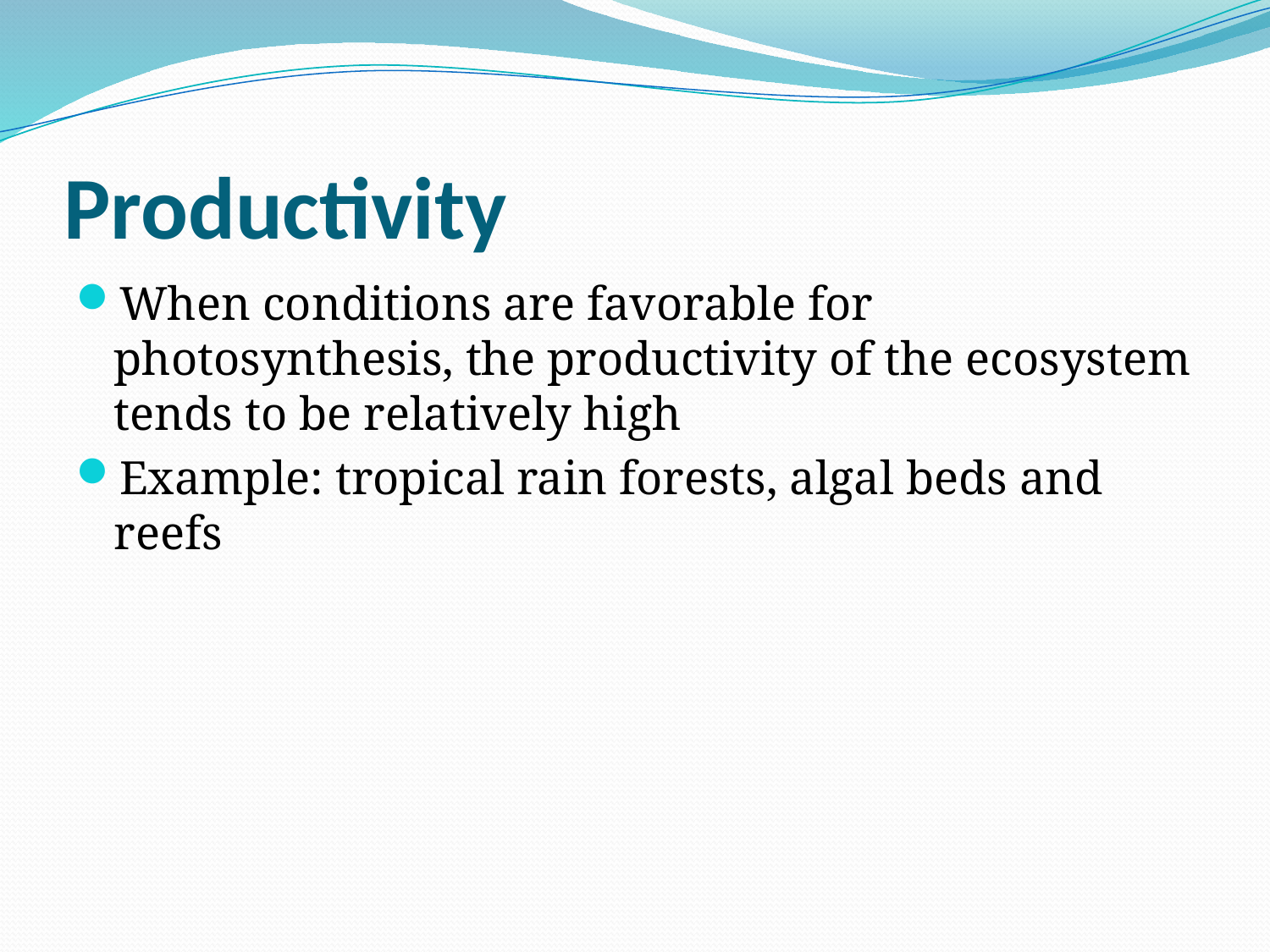

# Productivity
When conditions are favorable for photosynthesis, the productivity of the ecosystem tends to be relatively high
Example: tropical rain forests, algal beds and reefs